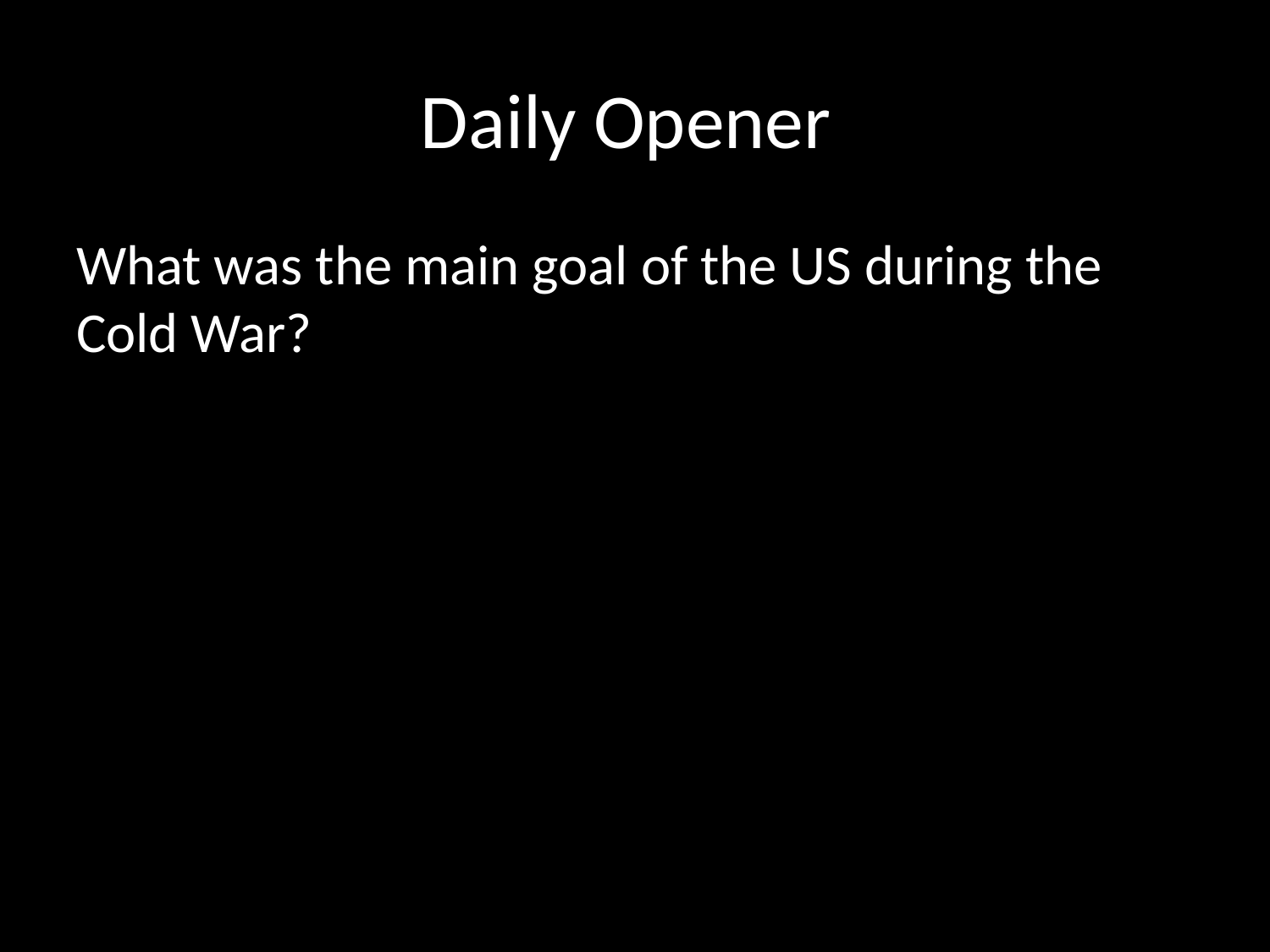

# Daily Opener
What was the main goal of the US during the Cold War?